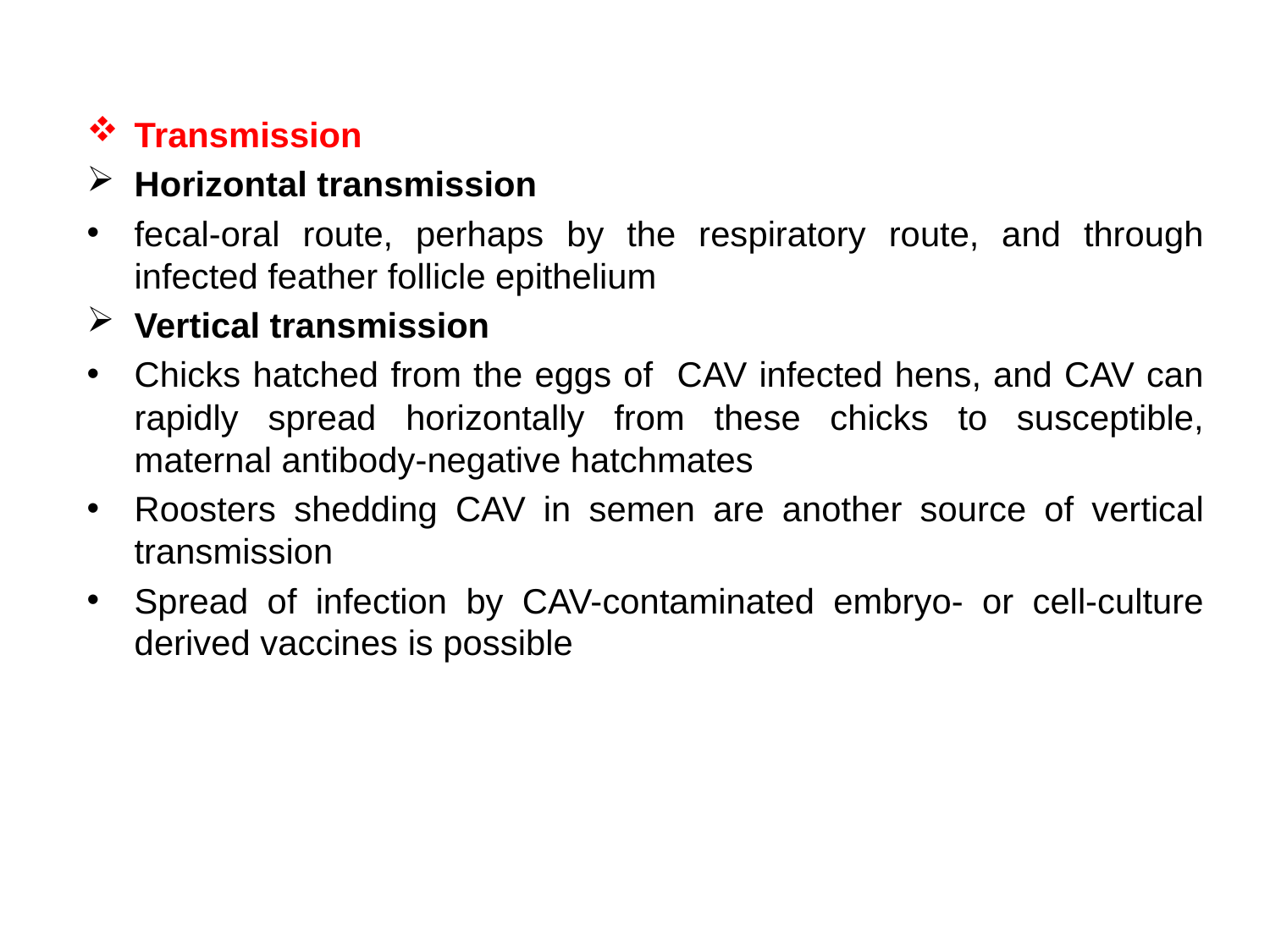

Transmission
Horizontal transmission
fecal-oral route, perhaps by the respiratory route, and through infected feather follicle epithelium
Vertical transmission
Chicks hatched from the eggs of  CAV infected hens, and CAV can rapidly spread horizontally from these chicks to susceptible, maternal antibody-negative hatchmates
Roosters shedding CAV in semen are another source of vertical transmission
Spread of infection by CAV-contaminated embryo- or cell-culture derived vaccines is possible